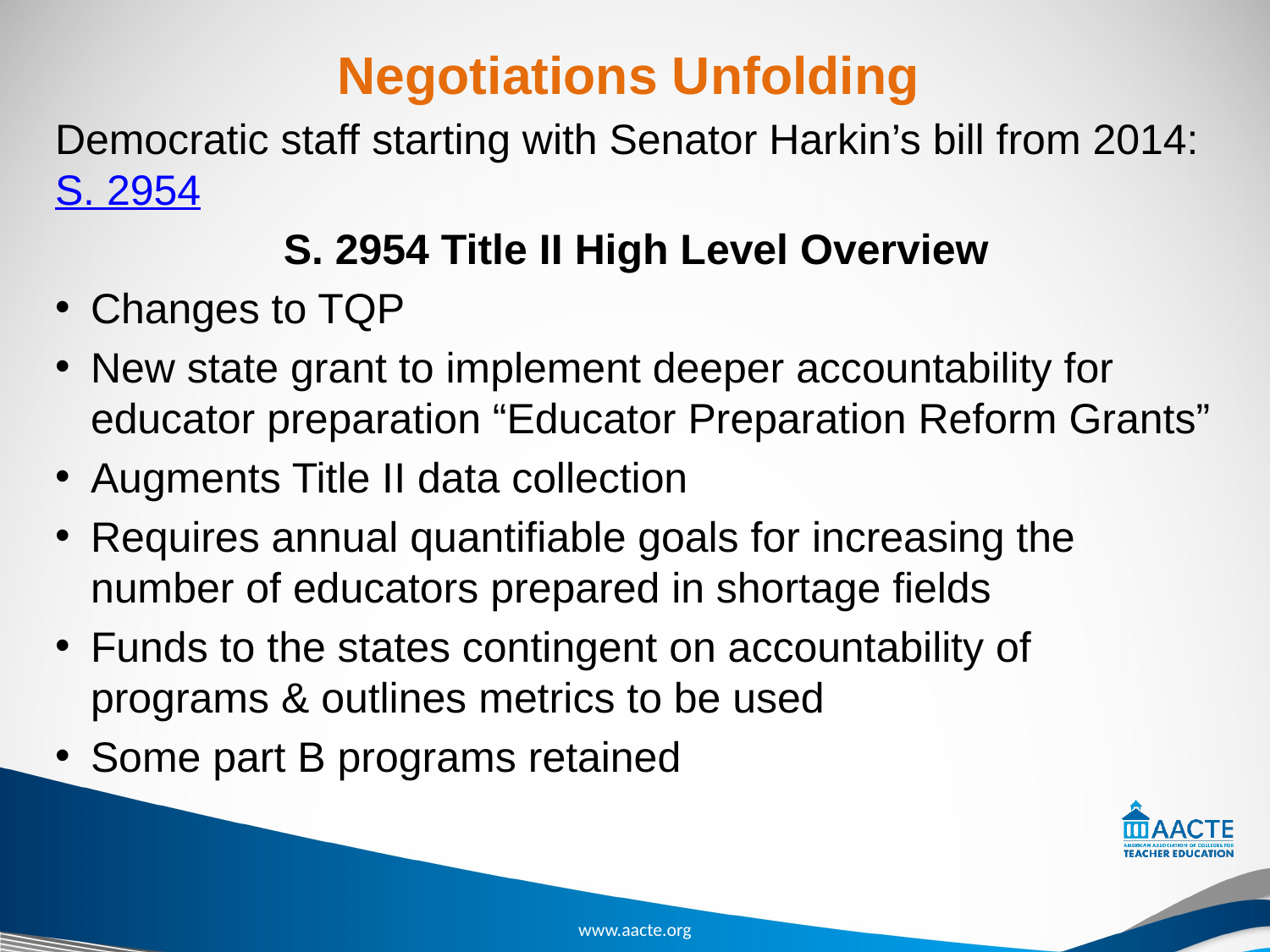

# Negotiations Unfolding
Democratic staff starting with Senator Harkin’s bill from 2014: S. 2954
S. 2954 Title II High Level Overview
Changes to TQP
New state grant to implement deeper accountability for educator preparation “Educator Preparation Reform Grants”
Augments Title II data collection
Requires annual quantifiable goals for increasing the number of educators prepared in shortage fields
Funds to the states contingent on accountability of programs & outlines metrics to be used
Some part B programs retained